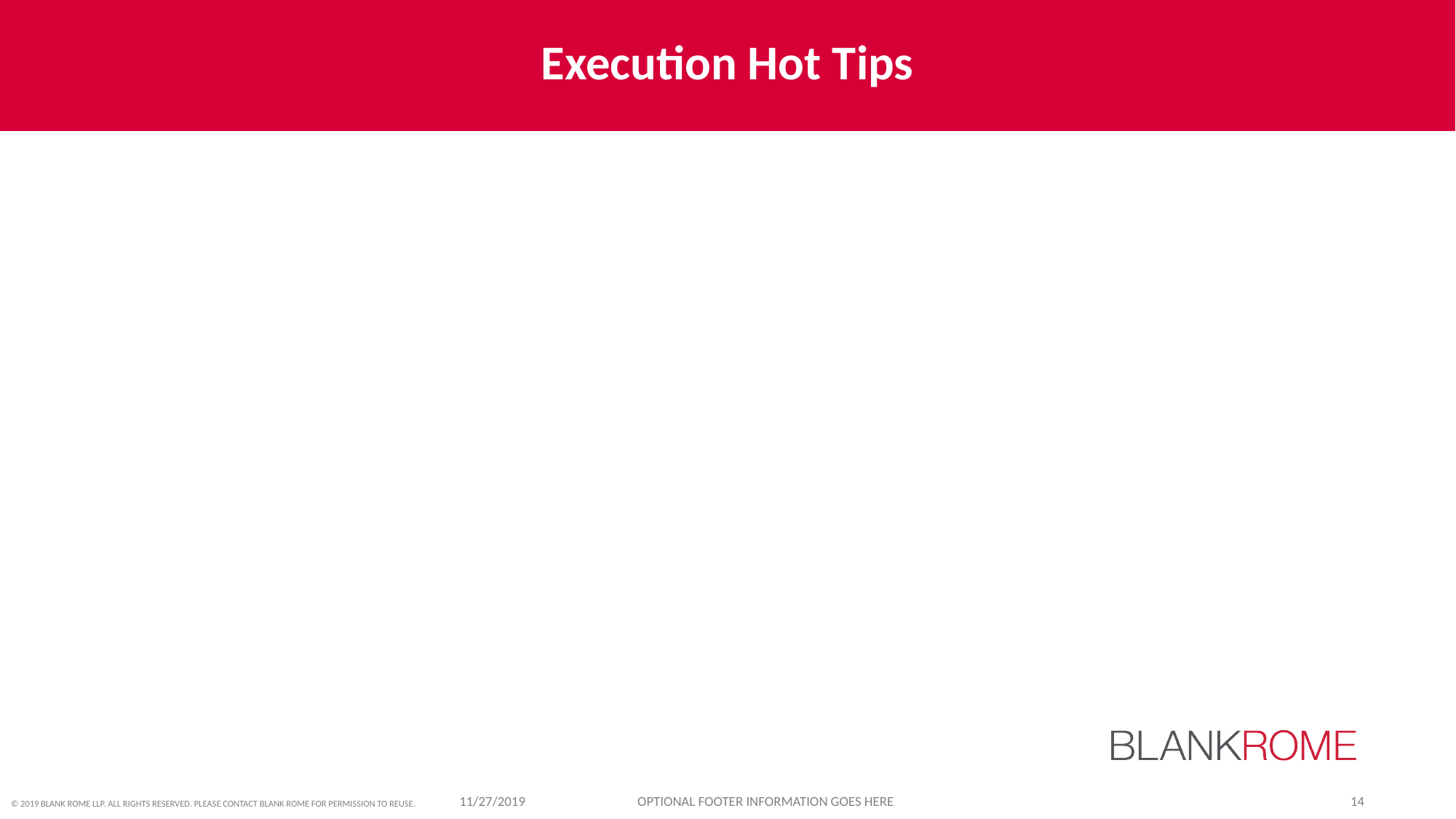

# Execution Hot Tips
11/27/2019
OPTIONAL FOOTER INFORMATION GOES HERE
14